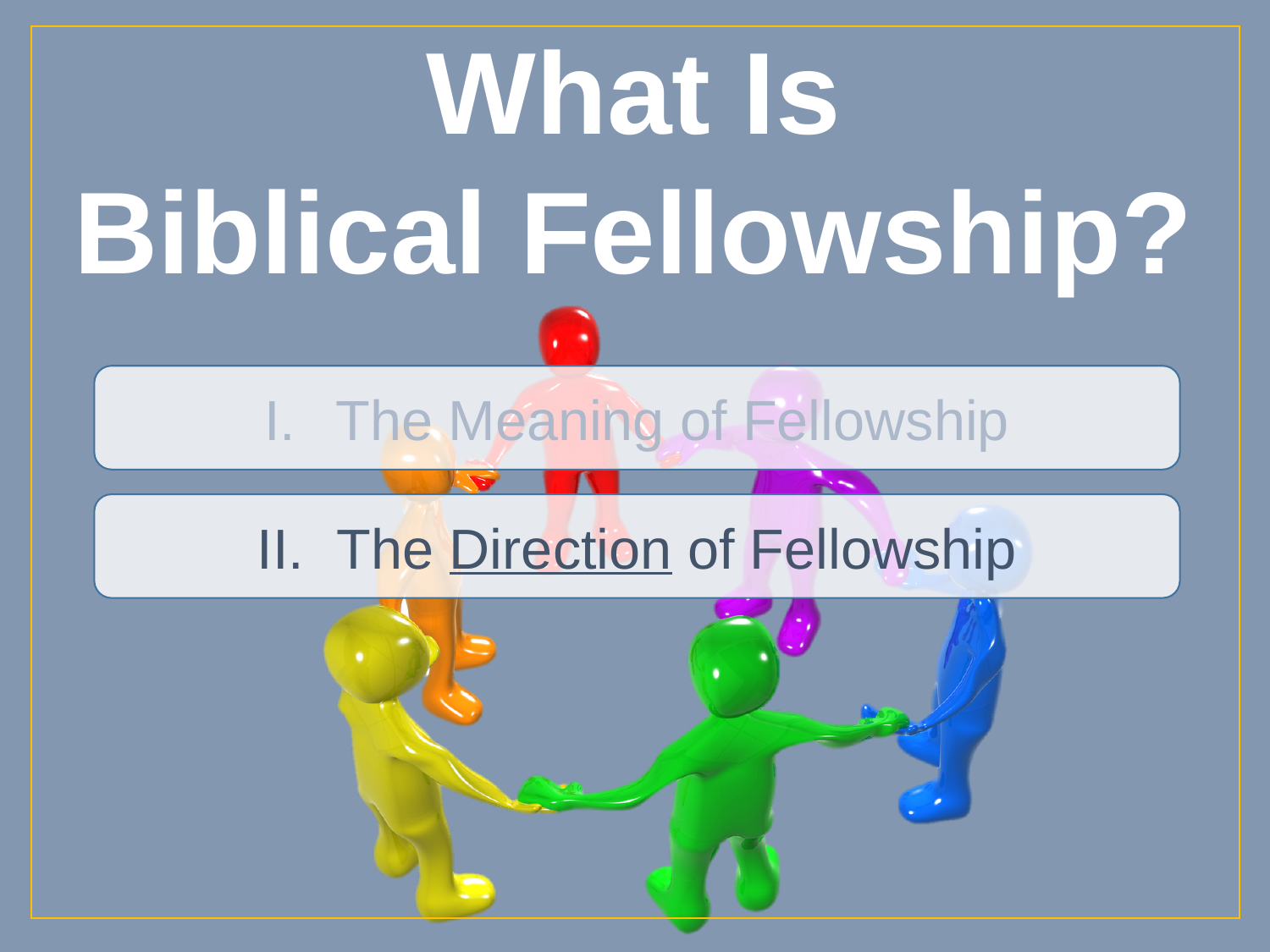

What Is
Biblical Fellowship?

The Meaning of Fellowship
The Direction of Fellowship